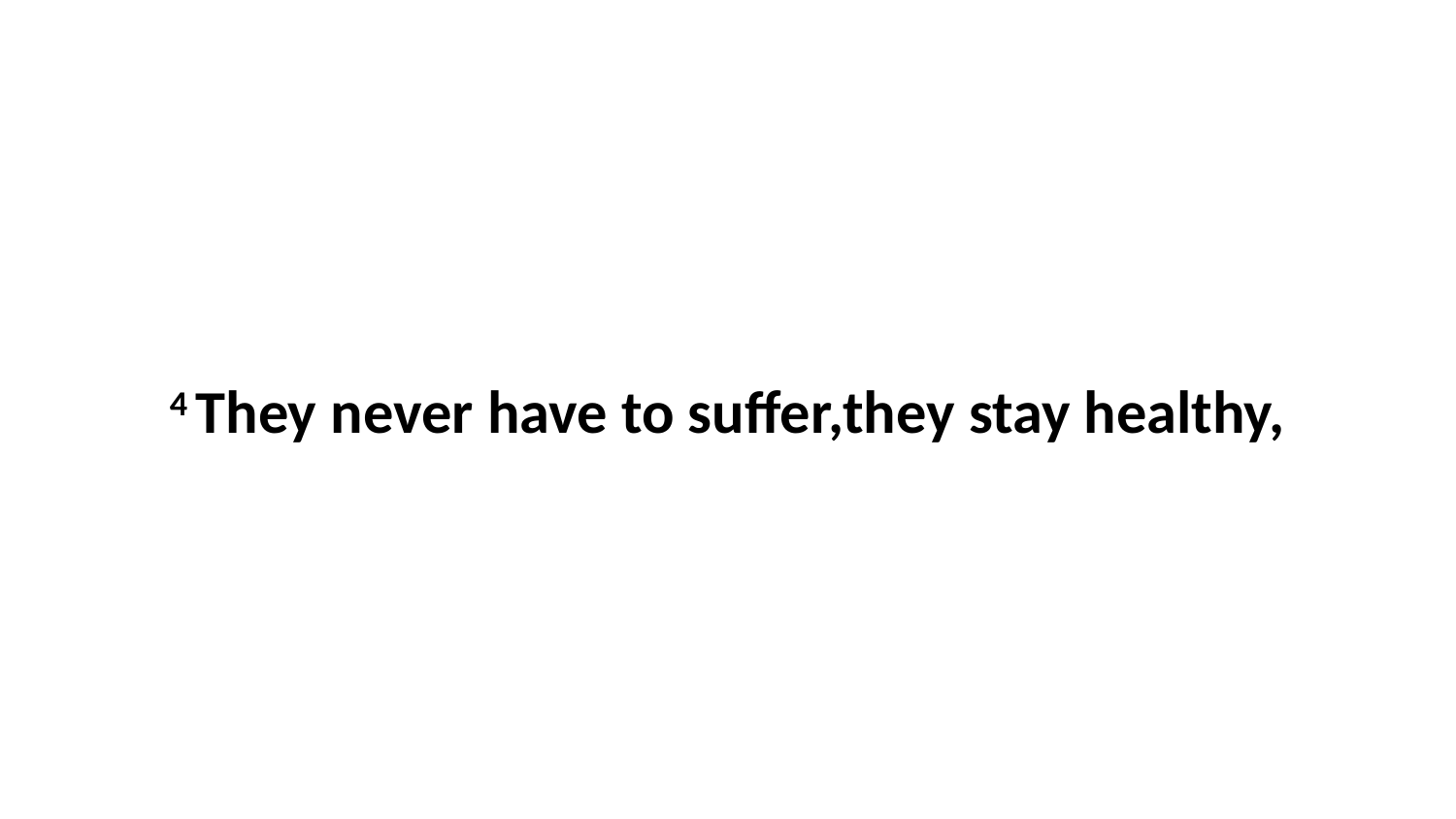

4 They never have to suffer,they stay healthy,